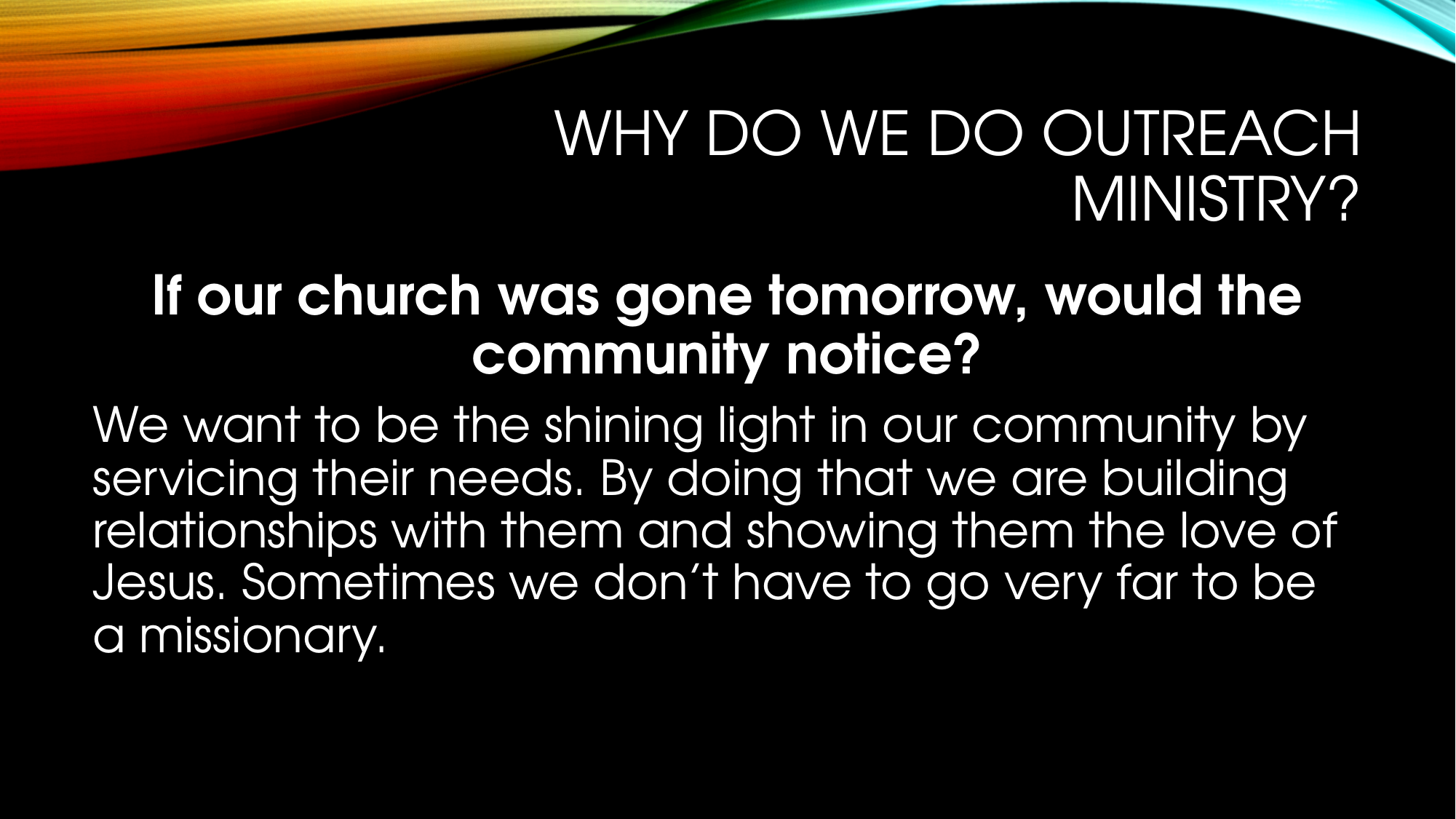

# Why do we do outreach ministry?
If our church was gone tomorrow, would the community notice?
We want to be the shining light in our community by servicing their needs. By doing that we are building relationships with them and showing them the love of Jesus. Sometimes we don’t have to go very far to be a missionary.